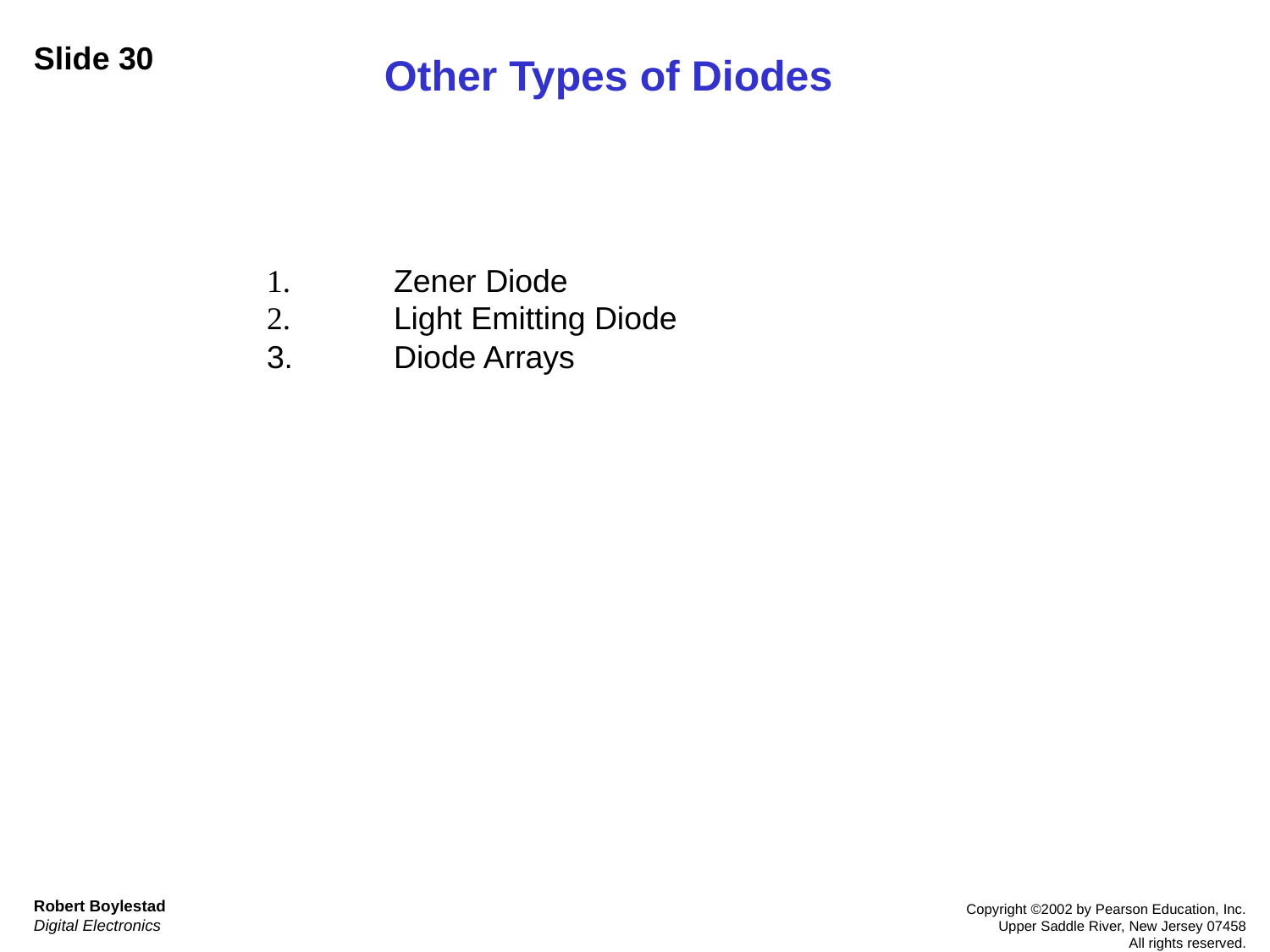

# Slide 30
Other Types of Diodes
1.	Zener Diode
2.	Light Emitting Diode
3.	Diode Arrays
Robert Boylestad
Digital Electronics
Copyright ©2002 by Pearson Education, Inc.
Upper Saddle River, New Jersey 07458
All rights reserved.